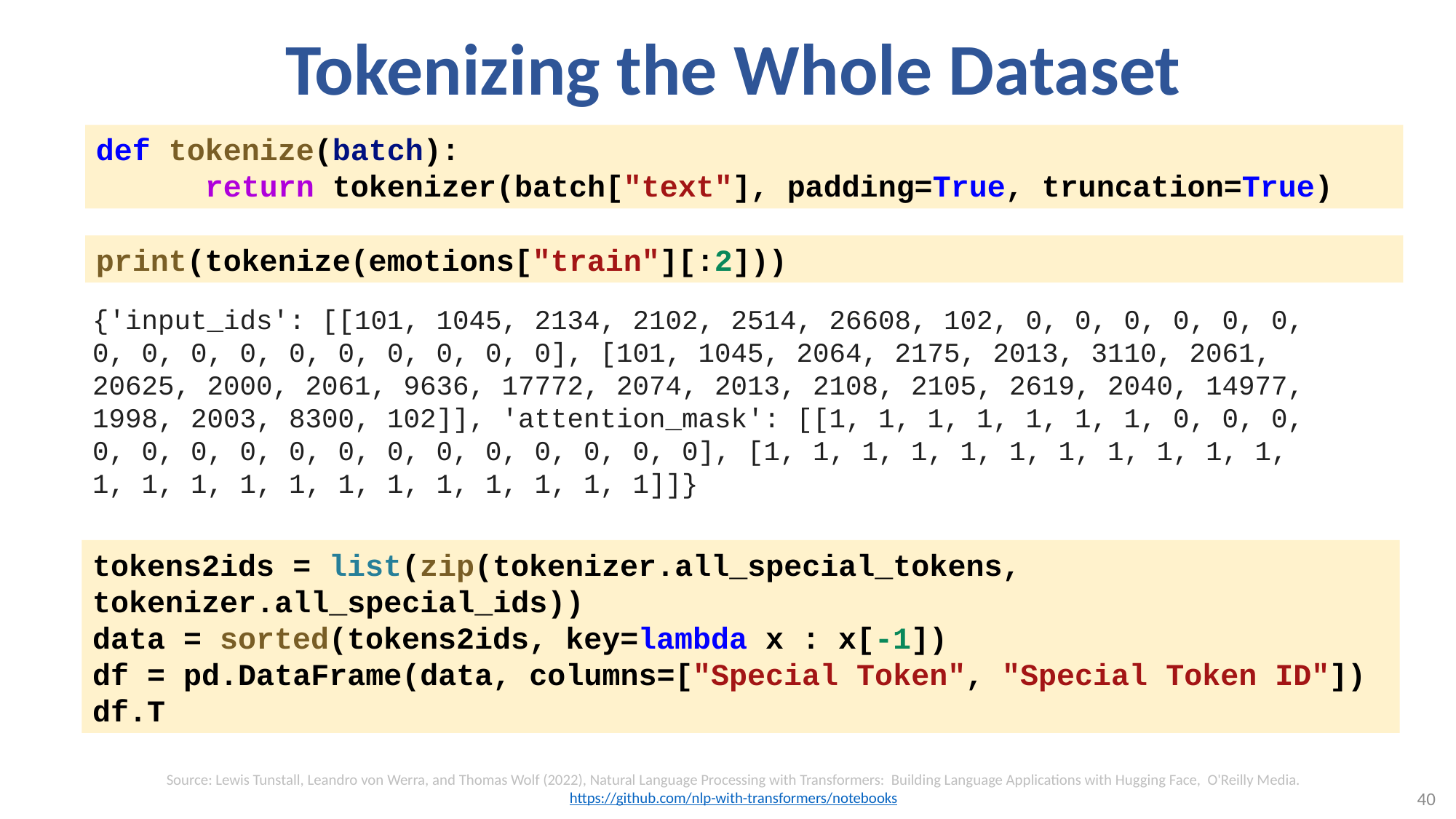

# Tokenizing the Whole Dataset
def tokenize(batch):
	return tokenizer(batch["text"], padding=True, truncation=True)
print(tokenize(emotions["train"][:2]))
{'input_ids': [[101, 1045, 2134, 2102, 2514, 26608, 102, 0, 0, 0, 0, 0, 0, 0, 0, 0, 0, 0, 0, 0, 0, 0, 0], [101, 1045, 2064, 2175, 2013, 3110, 2061, 20625, 2000, 2061, 9636, 17772, 2074, 2013, 2108, 2105, 2619, 2040, 14977, 1998, 2003, 8300, 102]], 'attention_mask': [[1, 1, 1, 1, 1, 1, 1, 0, 0, 0, 0, 0, 0, 0, 0, 0, 0, 0, 0, 0, 0, 0, 0], [1, 1, 1, 1, 1, 1, 1, 1, 1, 1, 1, 1, 1, 1, 1, 1, 1, 1, 1, 1, 1, 1, 1]]}
tokens2ids = list(zip(tokenizer.all_special_tokens, tokenizer.all_special_ids))
data = sorted(tokens2ids, key=lambda x : x[-1])
df = pd.DataFrame(data, columns=["Special Token", "Special Token ID"])
df.T
Source: Lewis Tunstall, Leandro von Werra, and Thomas Wolf (2022), Natural Language Processing with Transformers:  Building Language Applications with Hugging Face,  O'Reilly Media.
https://github.com/nlp-with-transformers/notebooks
40